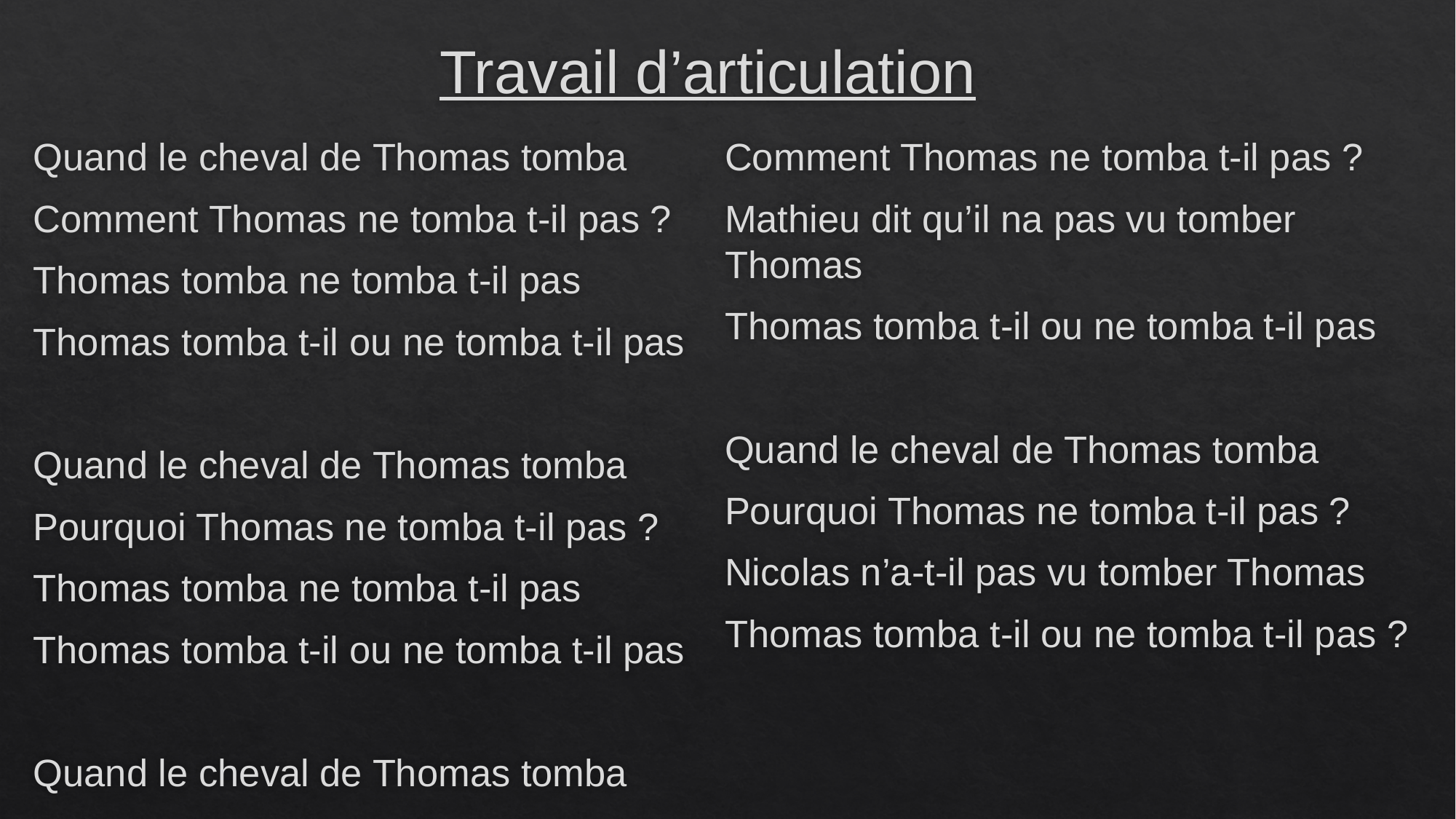

# Travail d’articulation
Quand le cheval de Thomas tomba
Comment Thomas ne tomba t-il pas ?
Thomas tomba ne tomba t-il pas
Thomas tomba t-il ou ne tomba t-il pas

Quand le cheval de Thomas tomba
Pourquoi Thomas ne tomba t-il pas ?
Thomas tomba ne tomba t-il pas
Thomas tomba t-il ou ne tomba t-il pas

Quand le cheval de Thomas tomba
Comment Thomas ne tomba t-il pas ?
Mathieu dit qu’il na pas vu tomber Thomas
Thomas tomba t-il ou ne tomba t-il pas

Quand le cheval de Thomas tomba
Pourquoi Thomas ne tomba t-il pas ?
Nicolas n’a-t-il pas vu tomber Thomas
Thomas tomba t-il ou ne tomba t-il pas ?